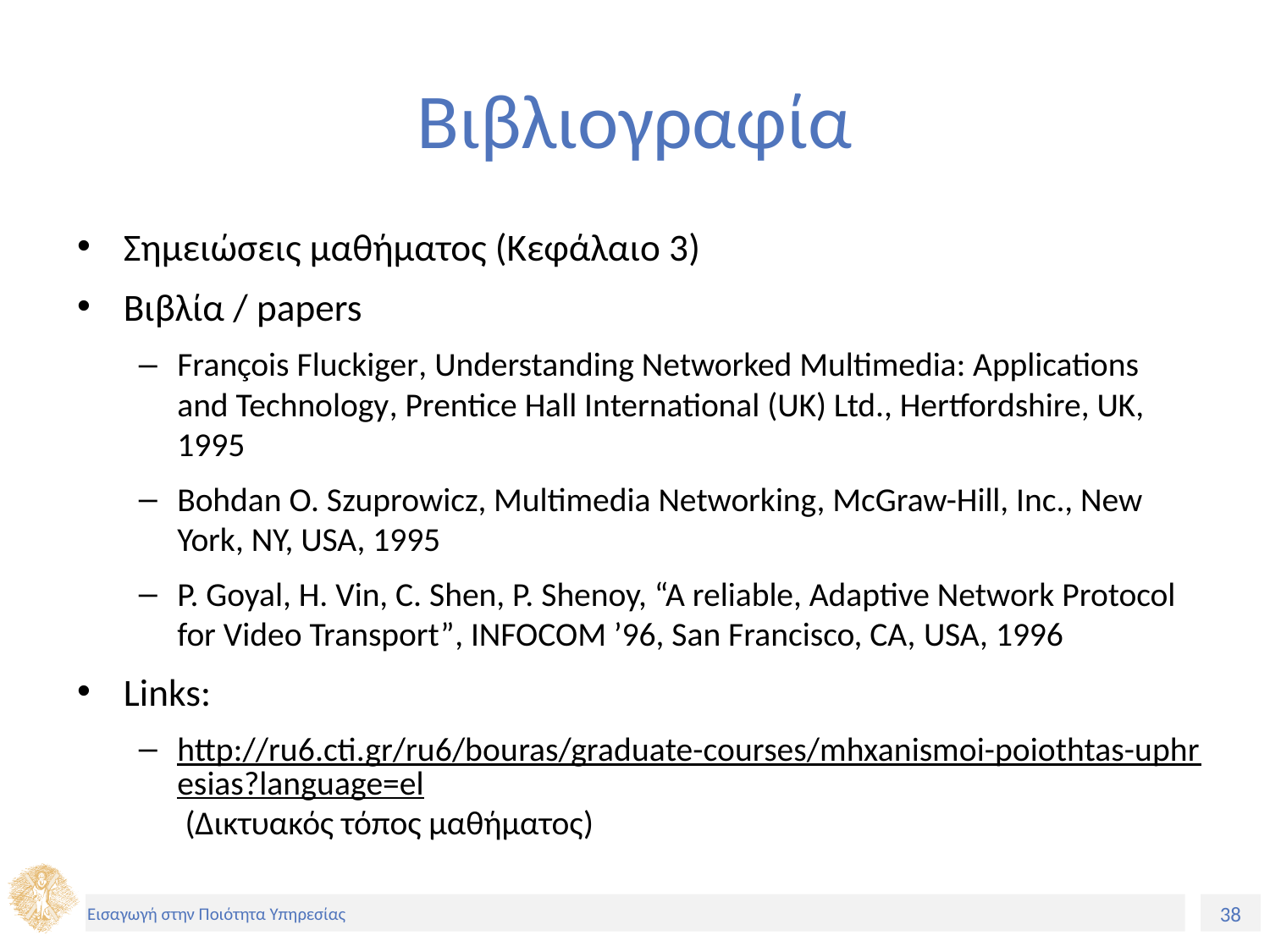

# Βιβλιογραφία
Σημειώσεις μαθήματος (Κεφάλαιο 3)
Βιβλία / papers
François Fluckiger, Understanding Networked Multimedia: Applications and Technology, Prentice Hall International (UK) Ltd., Hertfordshire, UK, 1995
Bohdan O. Szuprowicz, Multimedia Networking, McGraw-Hill, Inc., New York, NY, USA, 1995
P. Goyal, H. Vin, C. Shen, P. Shenoy, “A reliable, Adaptive Network Protocol for Video Transport”, INFOCOM ’96, San Francisco, CA, USA, 1996
Links:
http://ru6.cti.gr/ru6/bouras/graduate-courses/mhxanismoi-poiothtas-uphresias?language=el (Δικτυακός τόπος μαθήματος)